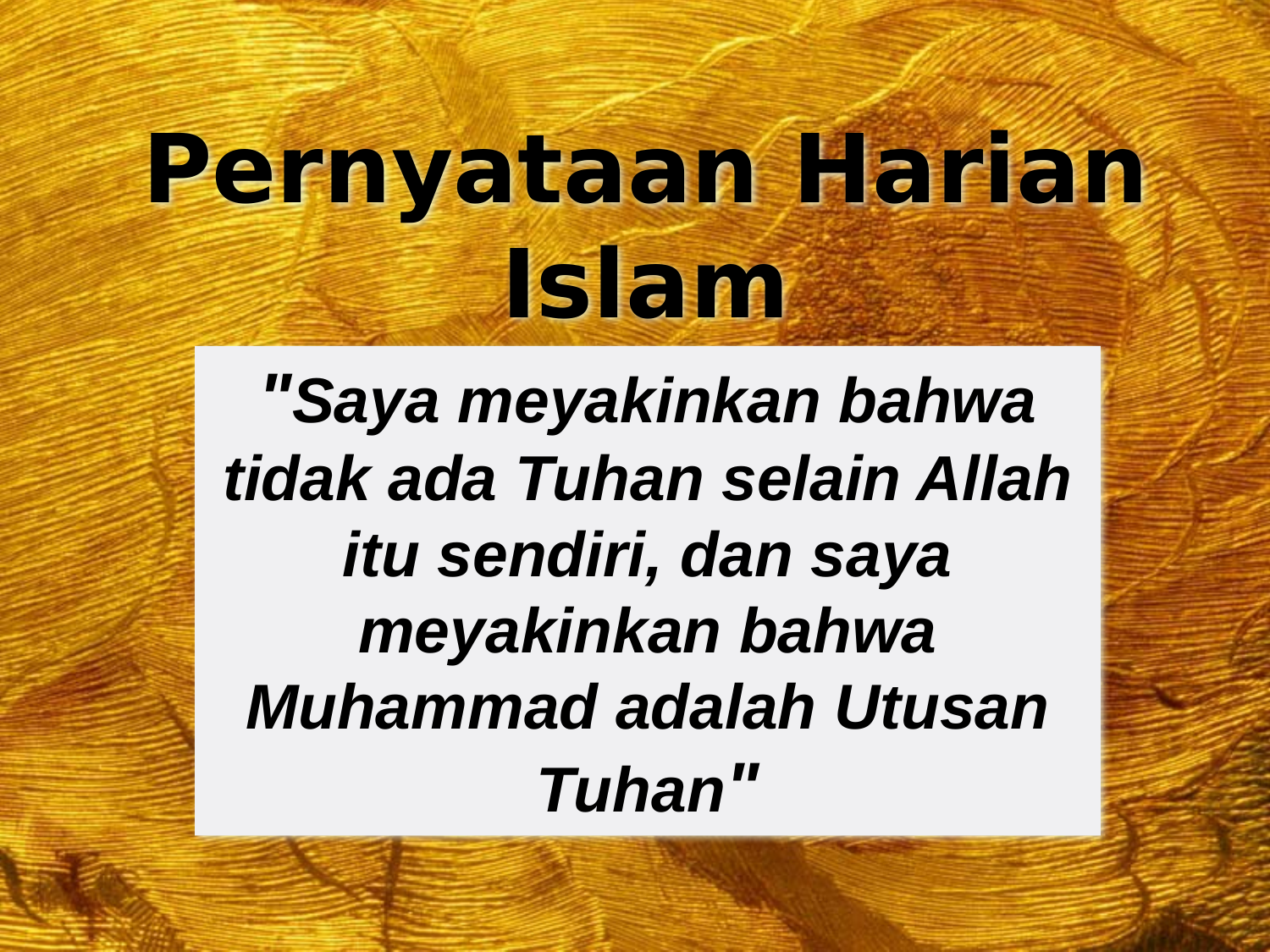

# Pernyataan Harian Islam
"Saya meyakinkan bahwa tidak ada Tuhan selain Allah itu sendiri, dan saya meyakinkan bahwa Muhammad adalah Utusan Tuhan"